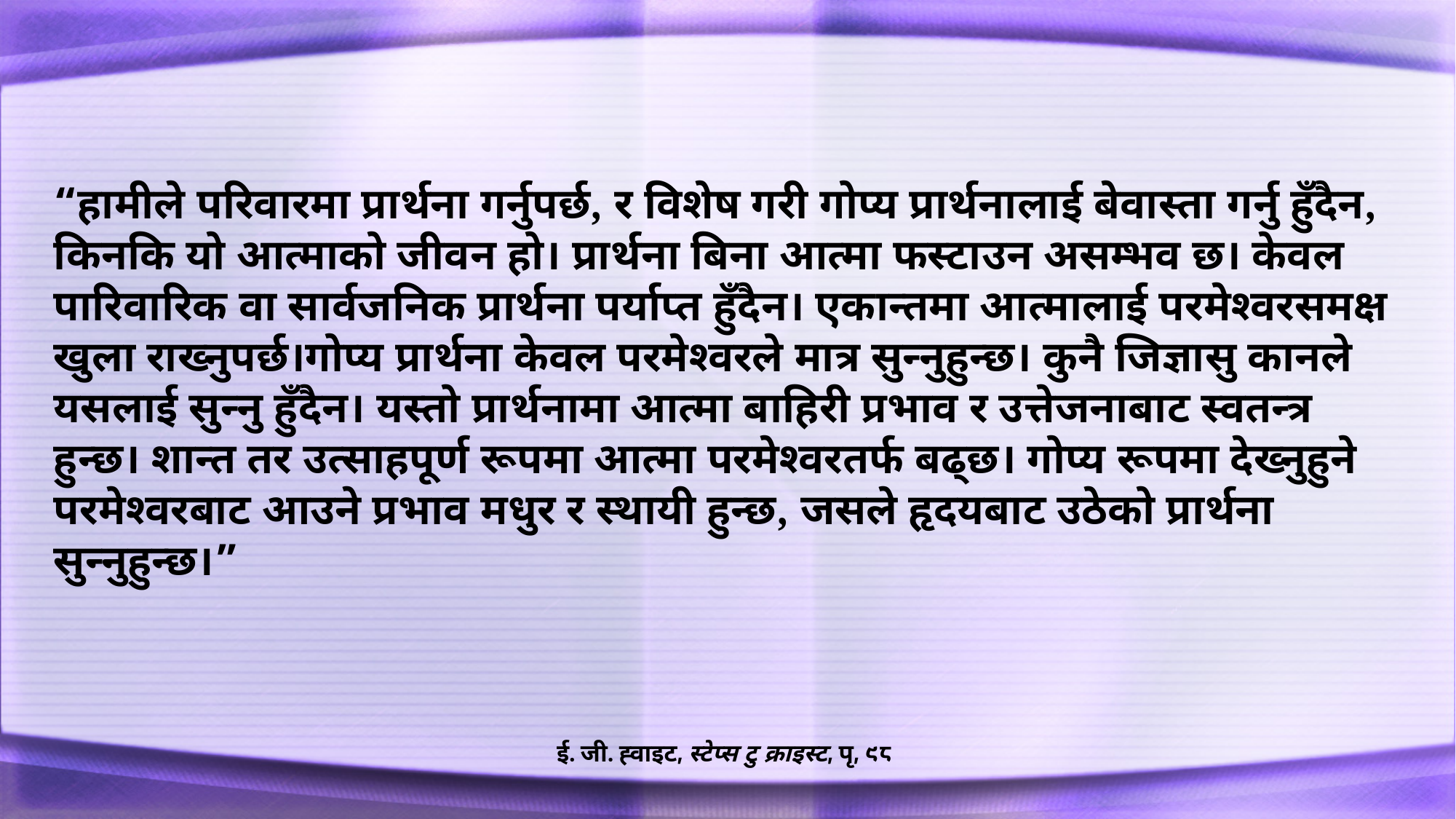

“हामीले परिवारमा प्रार्थना गर्नुपर्छ, र विशेष गरी गोप्य प्रार्थनालाई बेवास्ता गर्नु हुँदैन, किनकि यो आत्माको जीवन हो। प्रार्थना बिना आत्मा फस्टाउन असम्भव छ। केवल पारिवारिक वा सार्वजनिक प्रार्थना पर्याप्त हुँदैन। एकान्तमा आत्मालाई परमेश्वरसमक्ष खुला राख्नुपर्छ।गोप्य प्रार्थना केवल परमेश्वरले मात्र सुन्नुहुन्छ। कुनै जिज्ञासु कानले यसलाई सुन्नु हुँदैन। यस्तो प्रार्थनामा आत्मा बाहिरी प्रभाव र उत्तेजनाबाट स्वतन्त्र हुन्छ। शान्त तर उत्साहपूर्ण रूपमा आत्मा परमेश्वरतर्फ बढ्छ। गोप्य रूपमा देख्नुहुने परमेश्वरबाट आउने प्रभाव मधुर र स्थायी हुन्छ, जसले हृदयबाट उठेको प्रार्थना सुन्नुहुन्छ।”
ई. जी. ह्वाइट, स्टेप्स टु क्राइस्ट, पृ, ९८